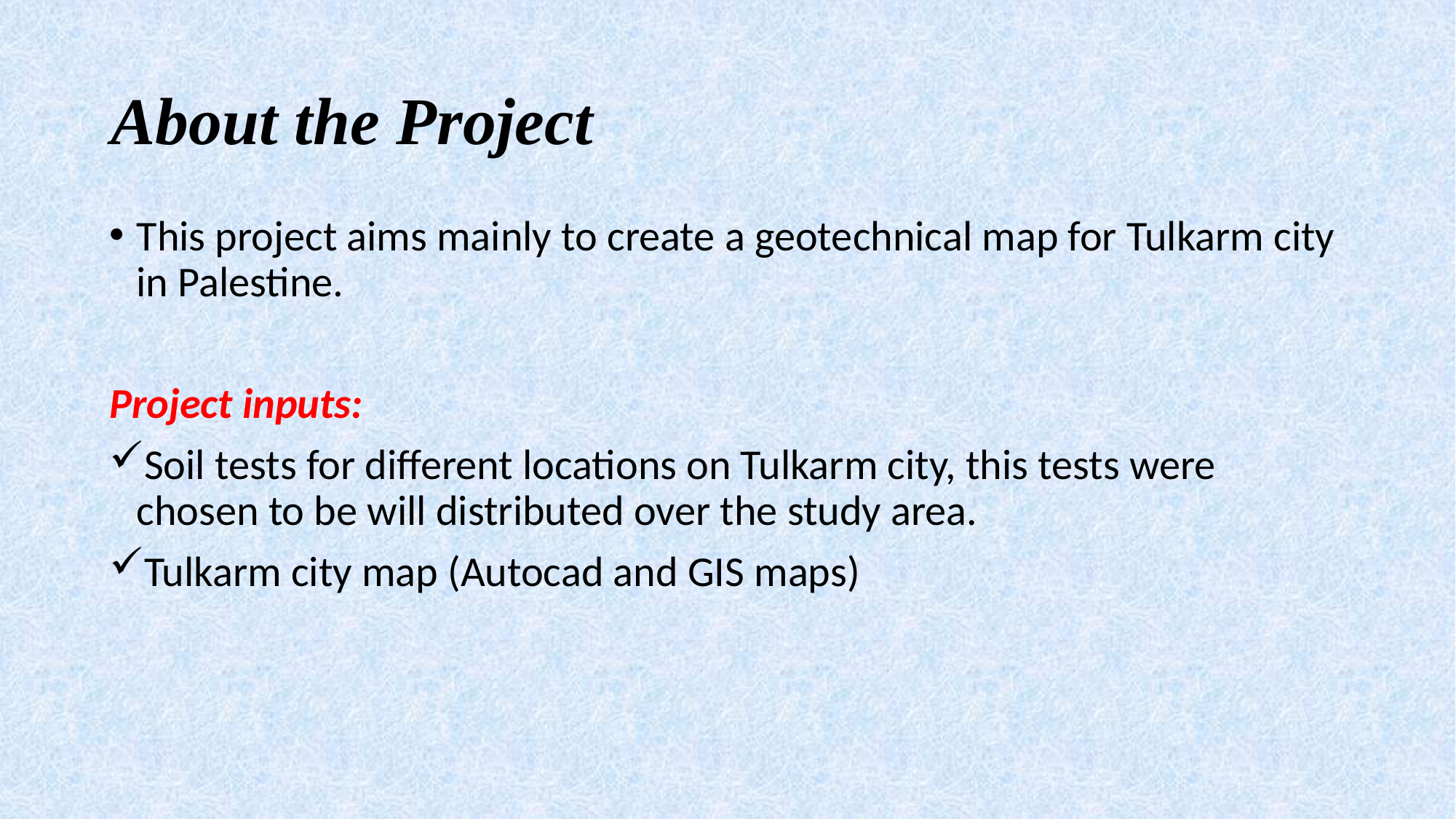

# About the Project
This project aims mainly to create a geotechnical map for Tulkarm city in Palestine.

Project inputs:
Soil tests for different locations on Tulkarm city, this tests were chosen to be will distributed over the study area.
Tulkarm city map (Autocad and GIS maps)